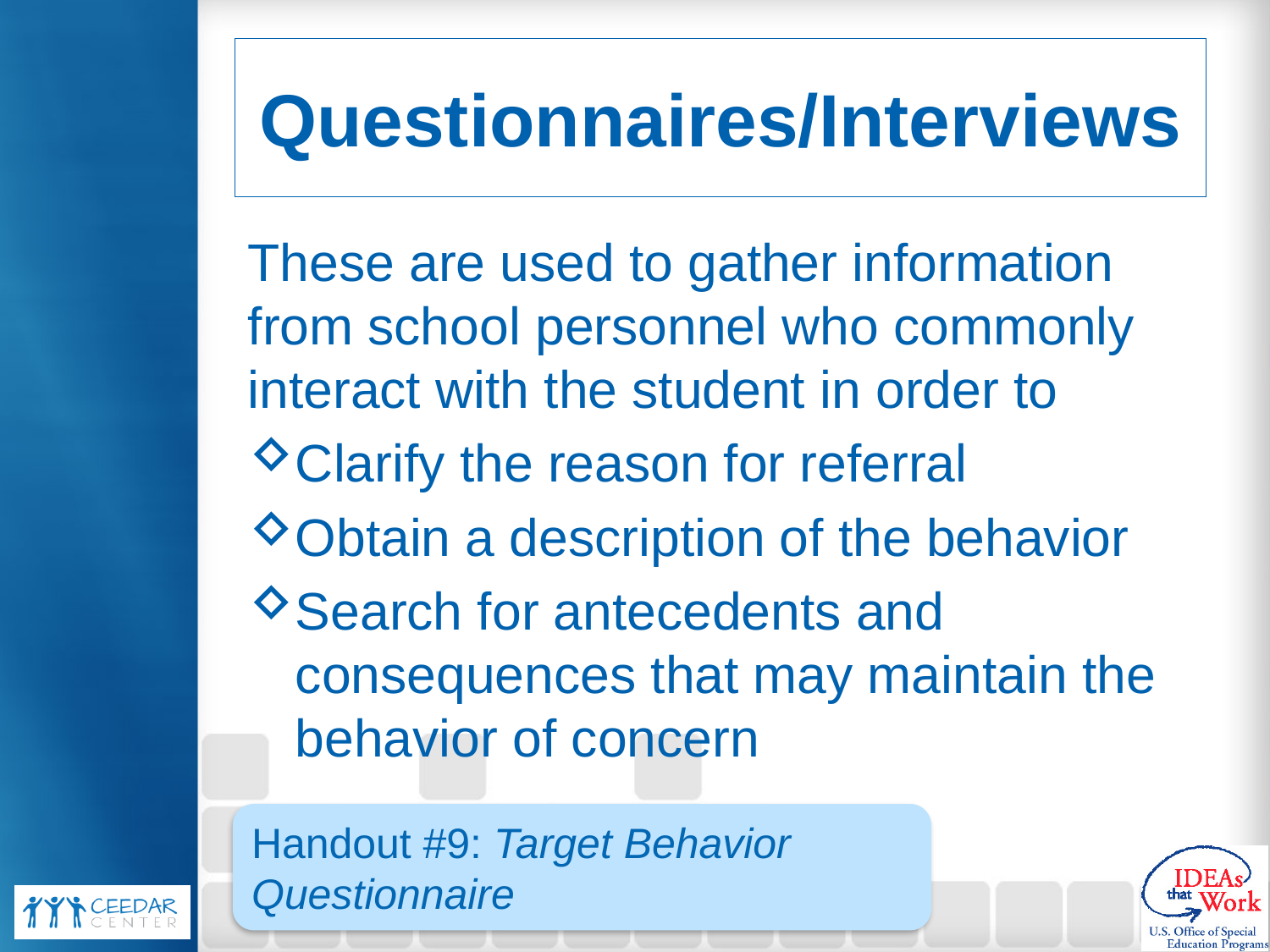

# Questionnaires/Interviews
These are used to gather information from school personnel who commonly interact with the student in order to
Clarify the reason for referral
Obtain a description of the behavior
Search for antecedents and consequences that may maintain the behavior of concern
Handout #9: Target Behavior Questionnaire